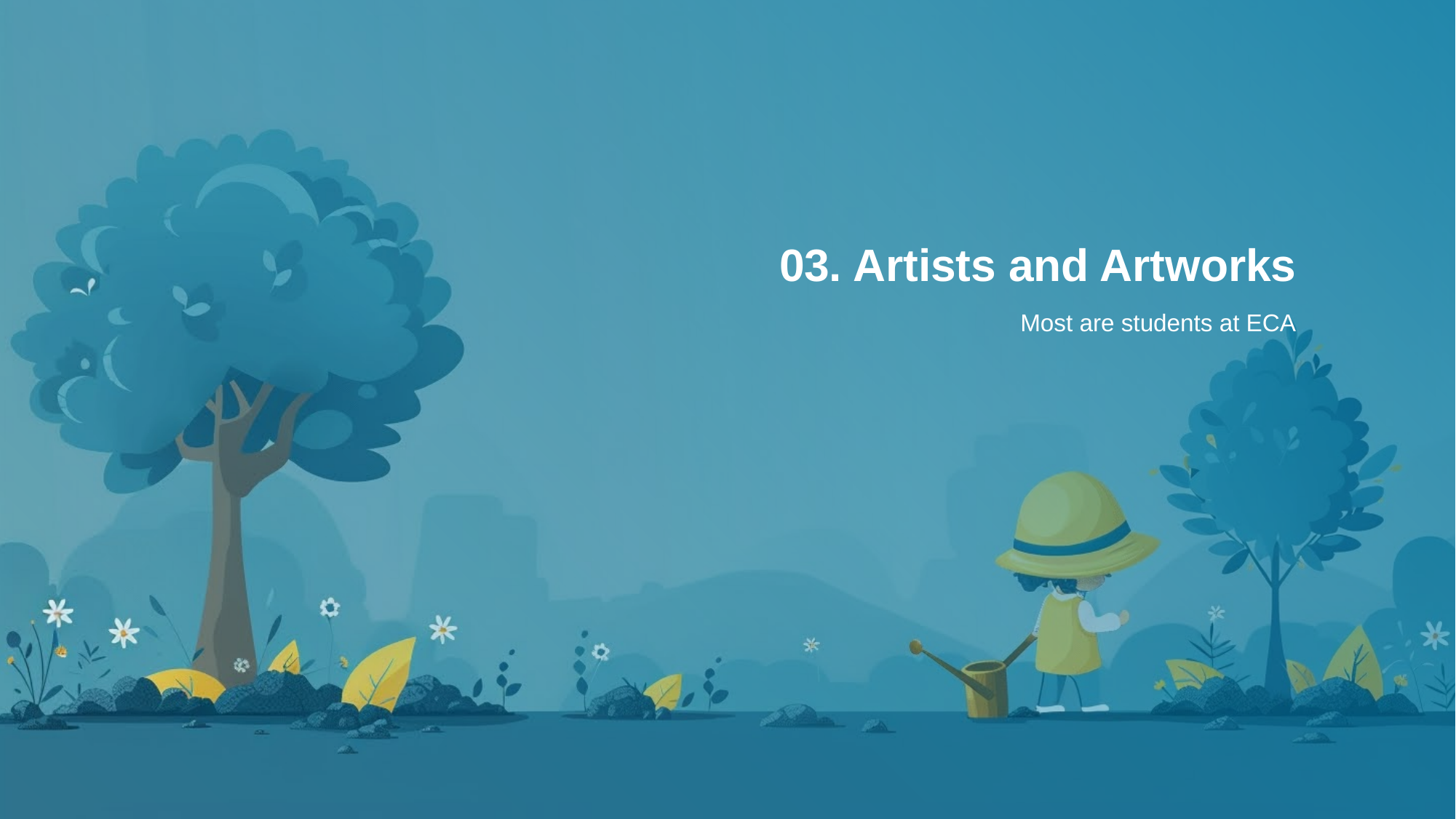

# 03. Artists and Artworks
Most are students at ECA